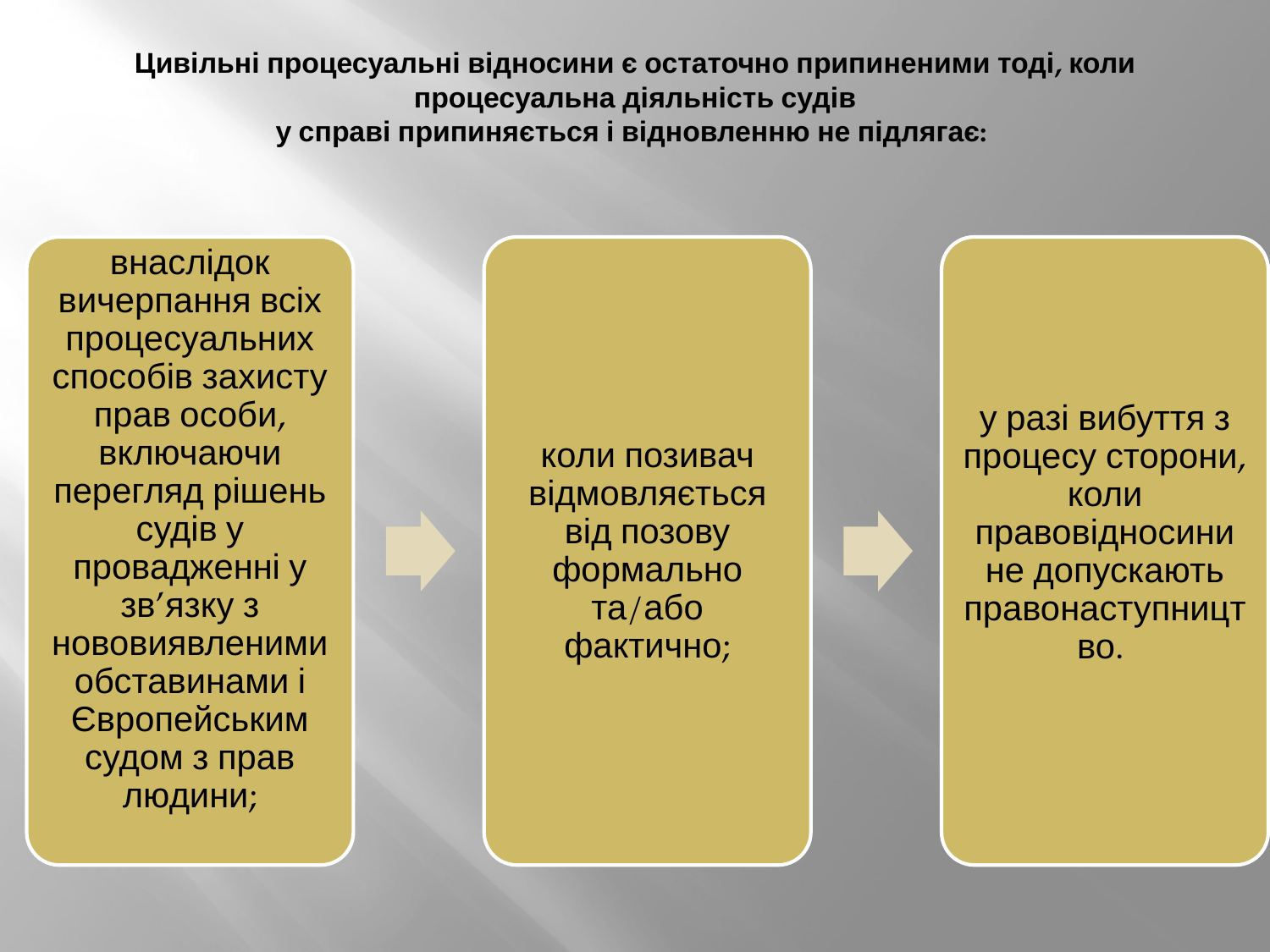

# Цивільні процесуальні відносини є остаточно припиненими тоді, коли процесуальна діяльність судів у справі припиняється і відновленню не підлягає:
внаслідок вичерпання всіх процесуальних способів захисту прав особи, включаючи перегляд рішень судів у провадженні у зв’язку з нововиявленими обставинами і Європейським судом з прав людини;

коли позивач відмовляється від позову формально та/або фактично;

у разі вибуття з процесу сторони, коли правовідносини не допускають правонаступництво.